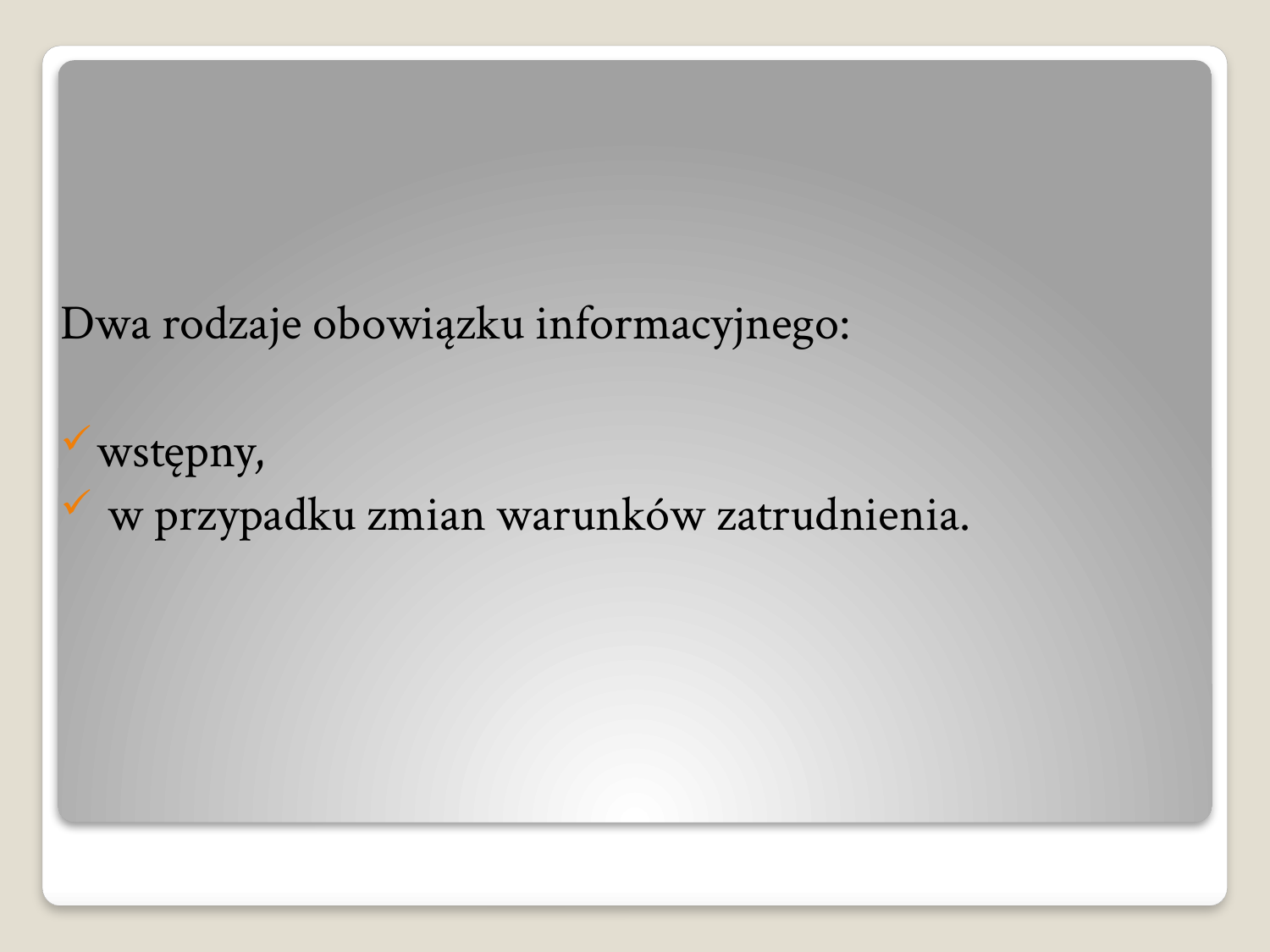

Dwa rodzaje obowiązku informacyjnego:

wstępny,
 w przypadku zmian warunków zatrudnienia.